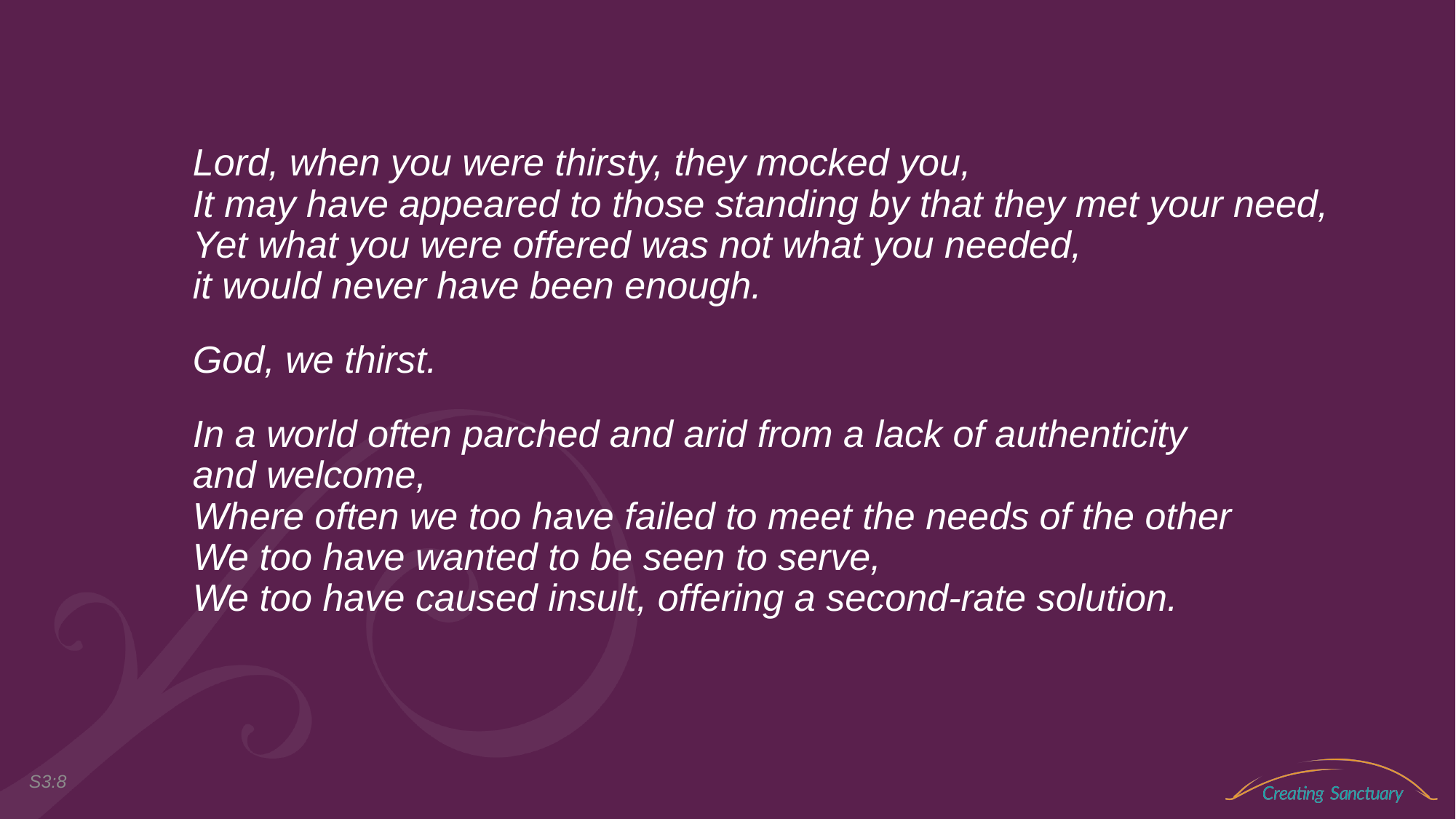

Lord, when you were thirsty, they mocked you,
It may have appeared to those standing by that they met your need,
Yet what you were offered was not what you needed,
it would never have been enough.
God, we thirst.
In a world often parched and arid from a lack of authenticity
and welcome,
Where often we too have failed to meet the needs of the other
We too have wanted to be seen to serve,
We too have caused insult, offering a second-rate solution.
S3:8